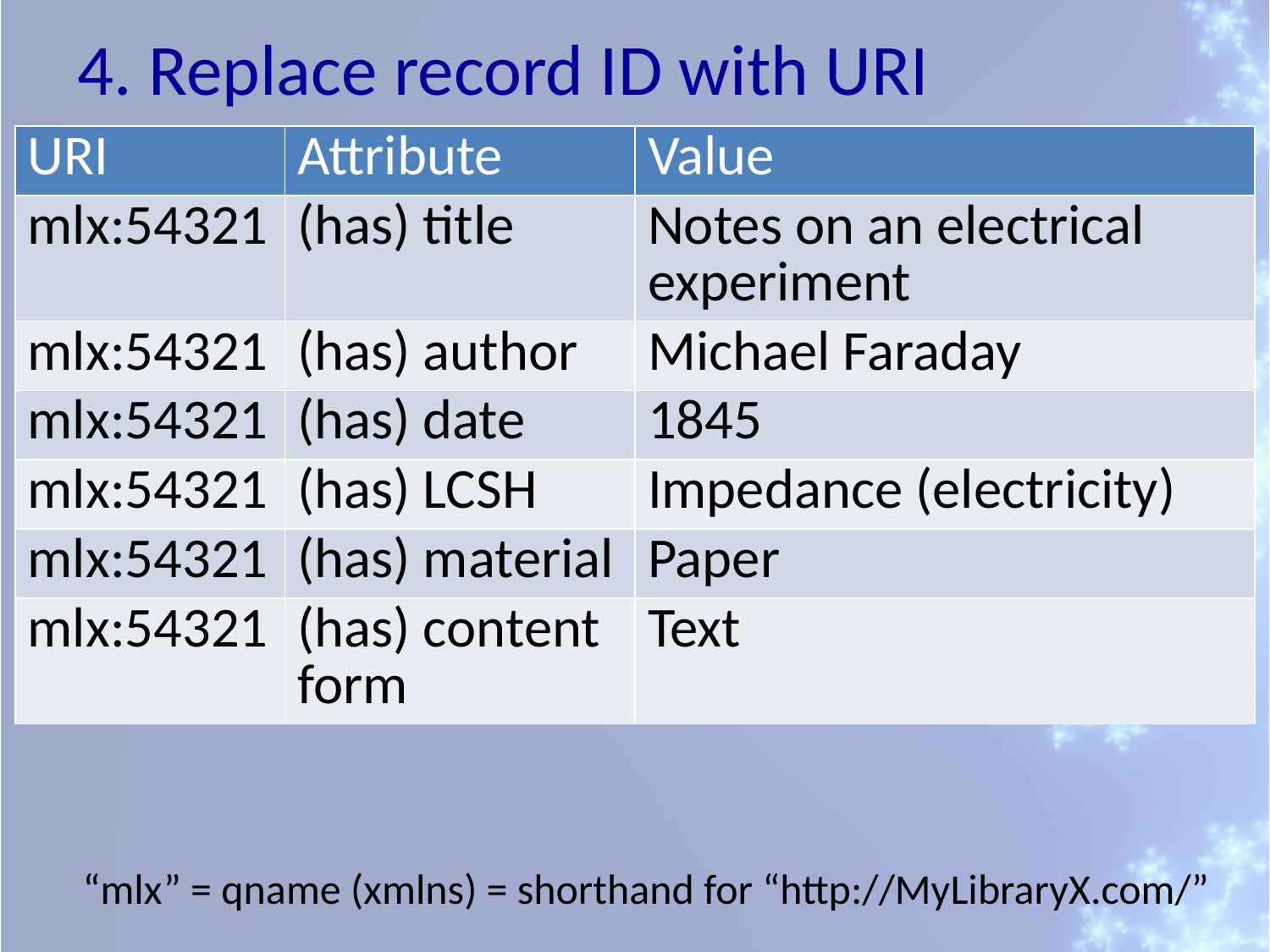

# 4. Replace record ID with URI
| URI | Attribute | Value |
| --- | --- | --- |
| mlx:54321 | (has) title | Notes on an electrical experiment |
| mlx:54321 | (has) author | Michael Faraday |
| mlx:54321 | (has) date | 1845 |
| mlx:54321 | (has) LCSH | Impedance (electricity) |
| mlx:54321 | (has) material | Paper |
| mlx:54321 | (has) content form | Text |
“mlx” = qname (xmlns) = shorthand for “http://MyLibraryX.com/”